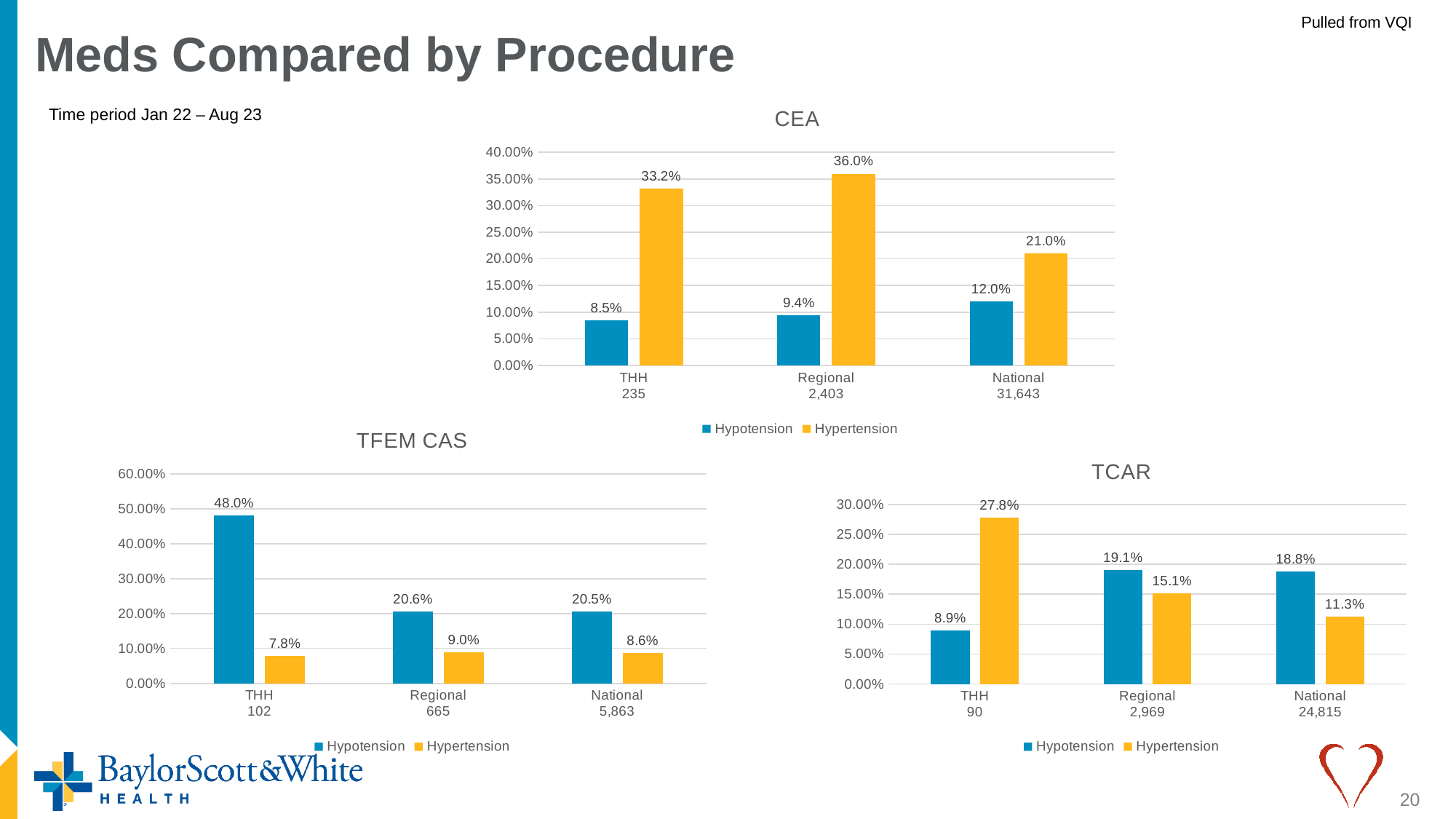

# Meds Compared by Procedure
Pulled from VQI

### Chart: CEA

| Category | Hypotension | Hypertension |
|---|---|---|
| THH
235 | 0.085 | 0.332 |
| Regional
2,403 | 0.094 | 0.36 |
| National
31,643 | 0.12 | 0.21 |
Time period Jan 22 – Aug 23

### Chart: TFEM CAS

| Category | Hypotension | Hypertension |
|---|---|---|
| THH
102 | 0.48 | 0.078 |
| Regional
665 | 0.206 | 0.09 |
| National
5,863 | 0.205 | 0.086 |

### Chart: TCAR

| Category | Hypotension | Hypertension |
|---|---|---|
| THH
90 | 0.089 | 0.278 |
| Regional
2,969 | 0.191 | 0.151 |
| National
24,815 | 0.188 | 0.113 |
20